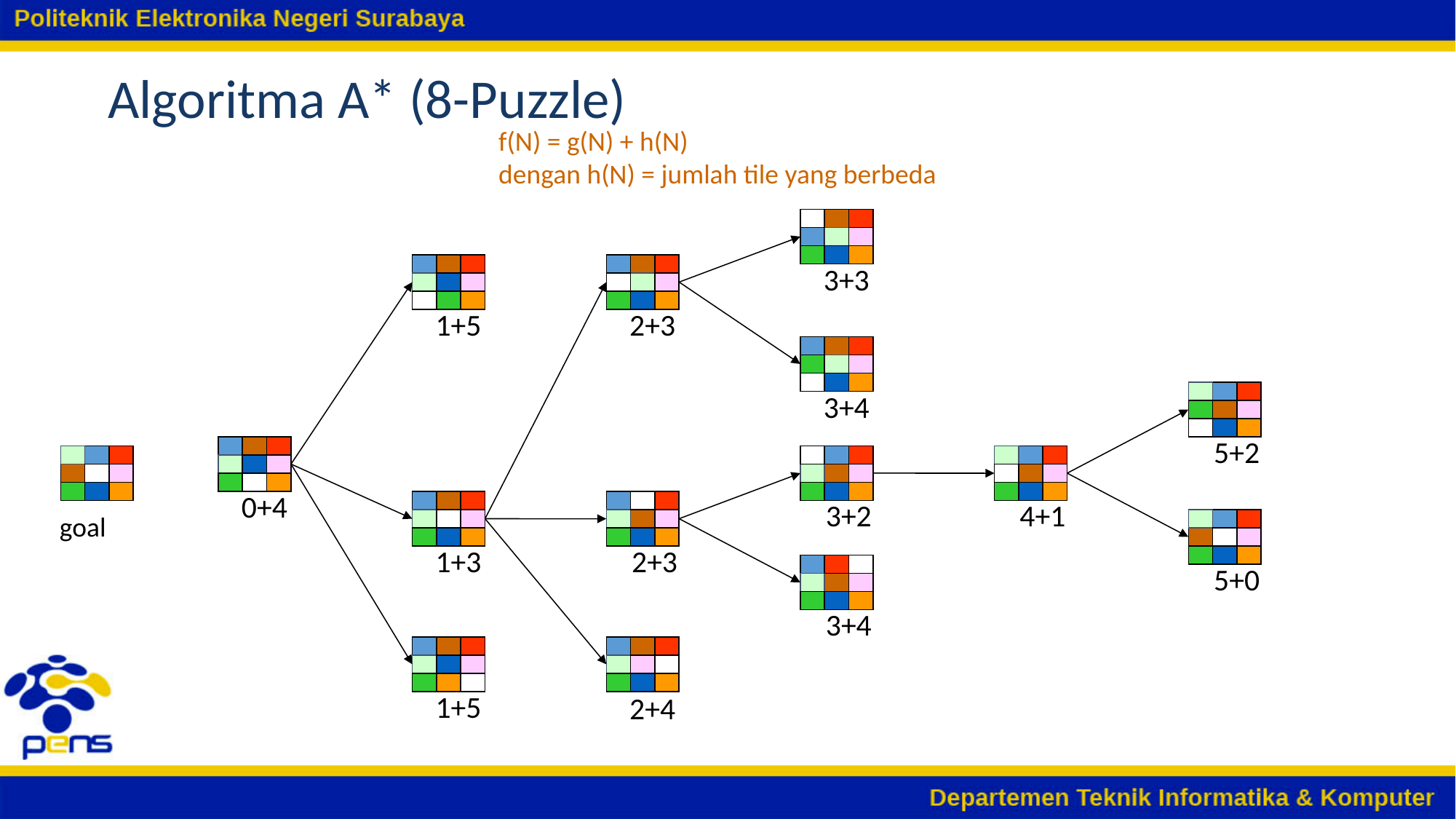

# Algoritma A* (8-Puzzle)
f(N) = g(N) + h(N)
dengan h(N) = jumlah tile yang berbeda

3+3

3+4

2+3

2+3

2+4

1+5

1+3

1+5

5+2
5+0

0+4

3+2

3+4

4+1

goal